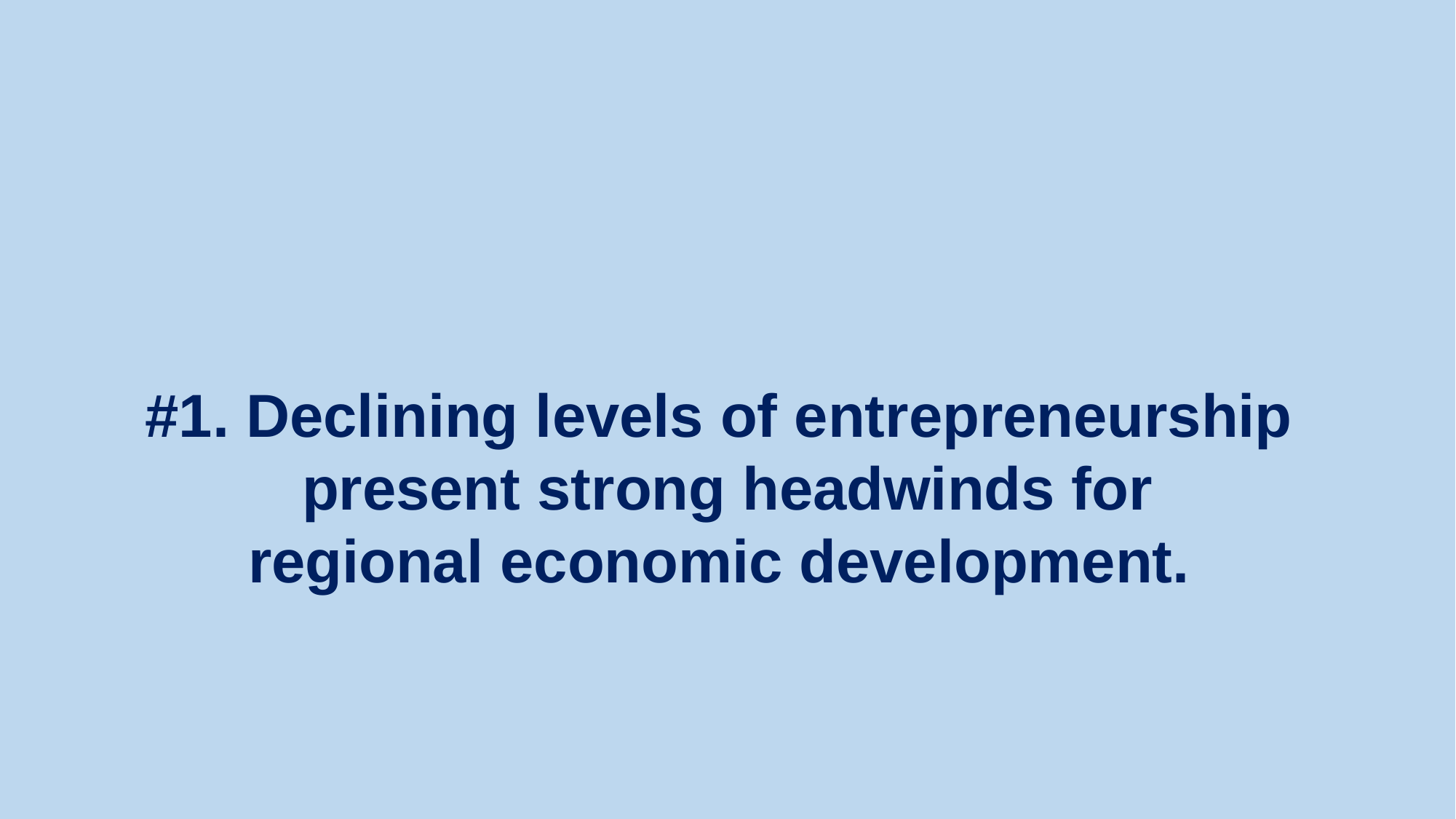

#1. Declining levels of entrepreneurship
present strong headwinds for
regional economic development.